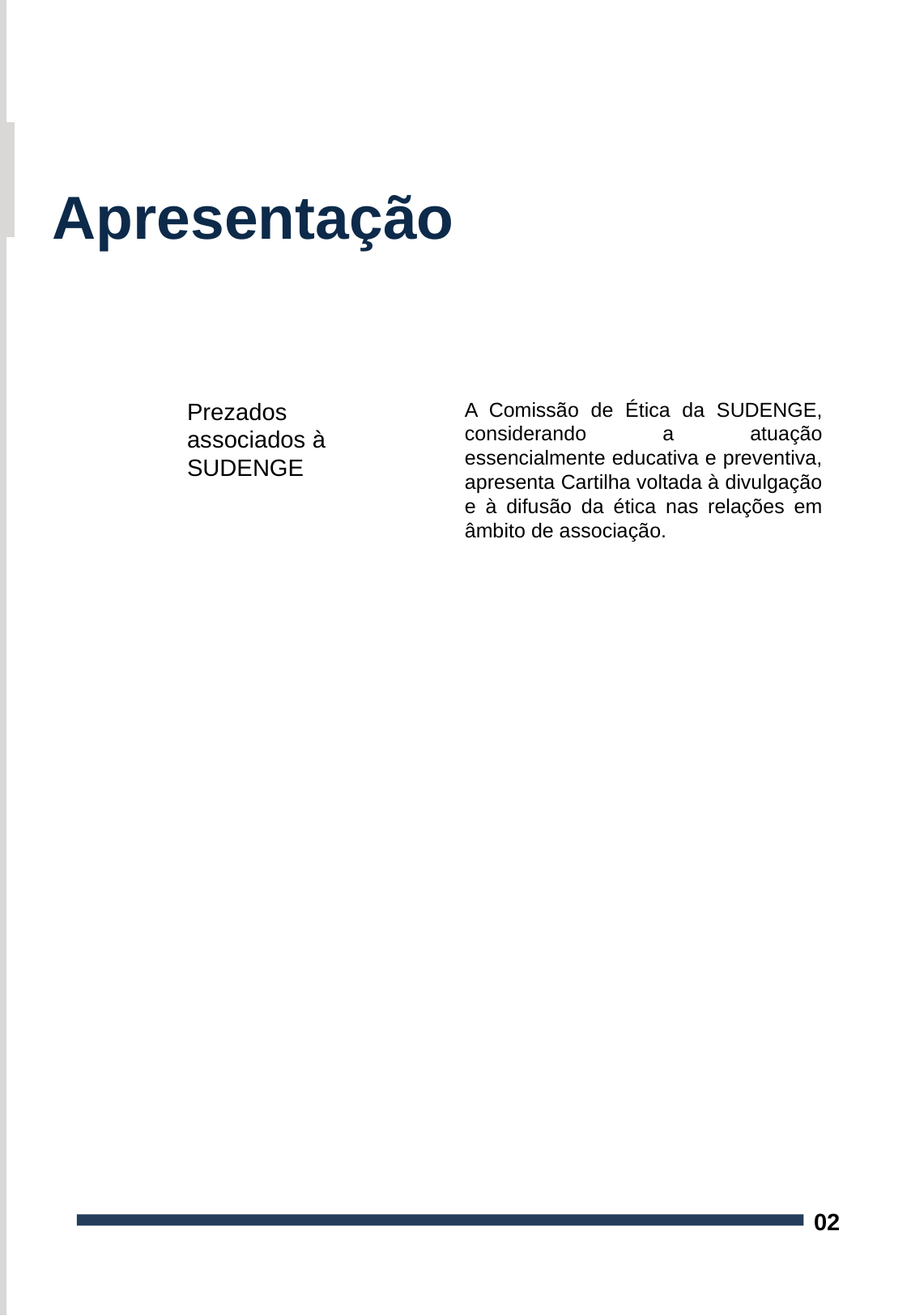

Apresentação
Prezados associados à SUDENGE
A Comissão de Ética da SUDENGE, considerando a atuação essencialmente educativa e preventiva, apresenta Cartilha voltada à divulgação e à difusão da ética nas relações em âmbito de associação.
02